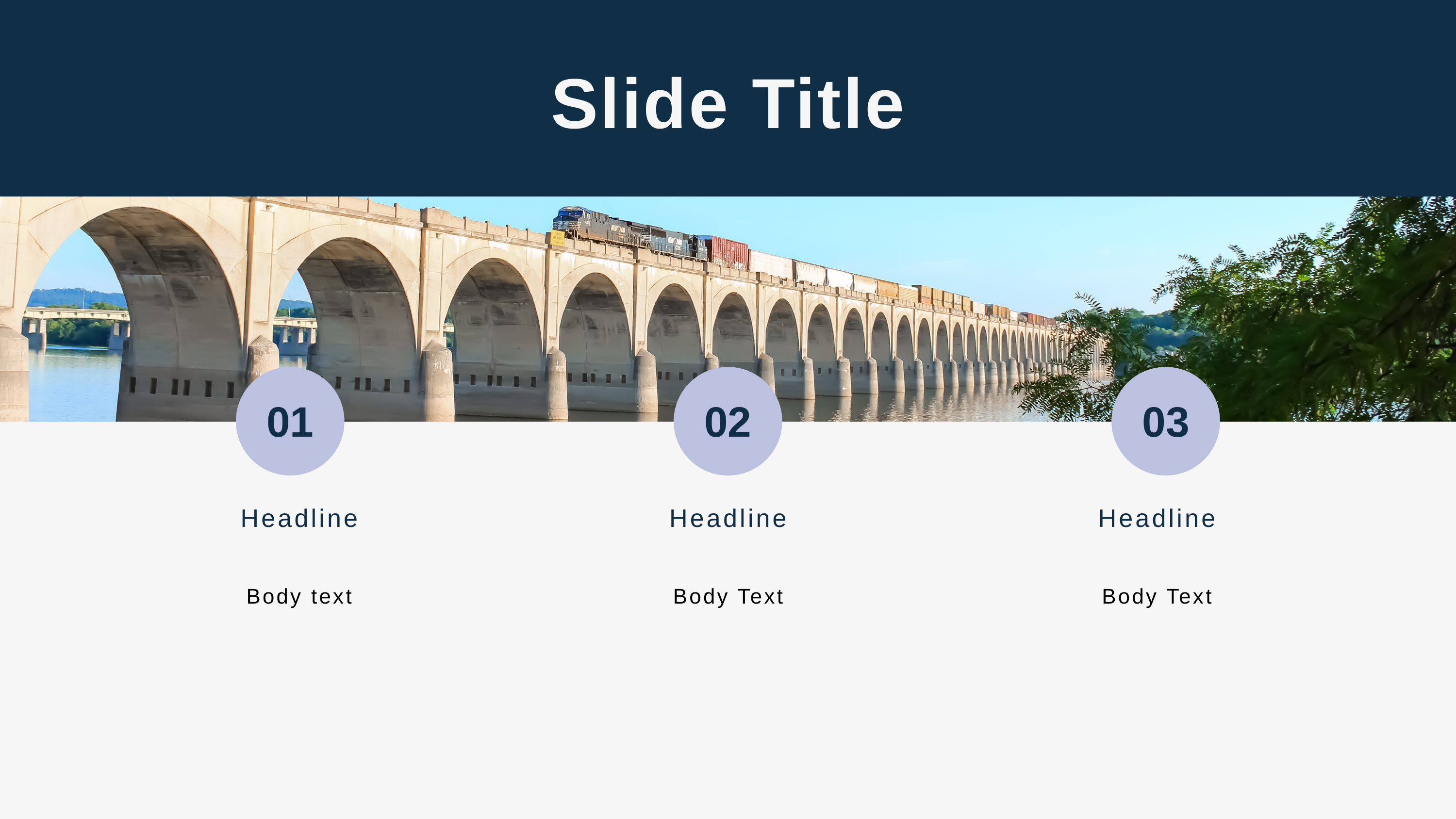

Slide Title

01

02

03
Headline
Headline
Headline
Body text
Body Text
Body Text